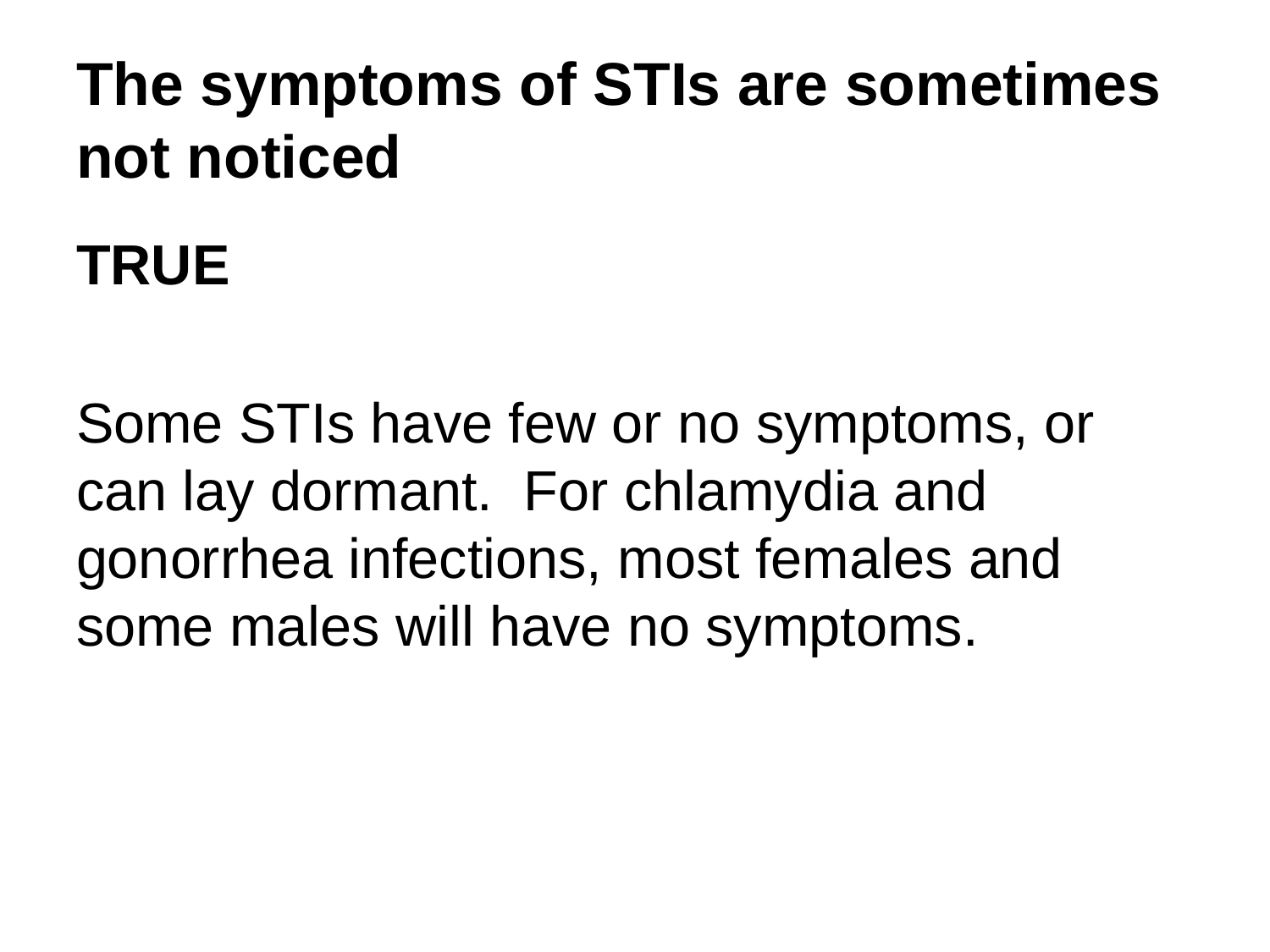

# The symptoms of STIs are sometimes not noticed
TRUE

Some STIs have few or no symptoms, or can lay dormant.  For chlamydia and gonorrhea infections, most females and some males will have no symptoms.